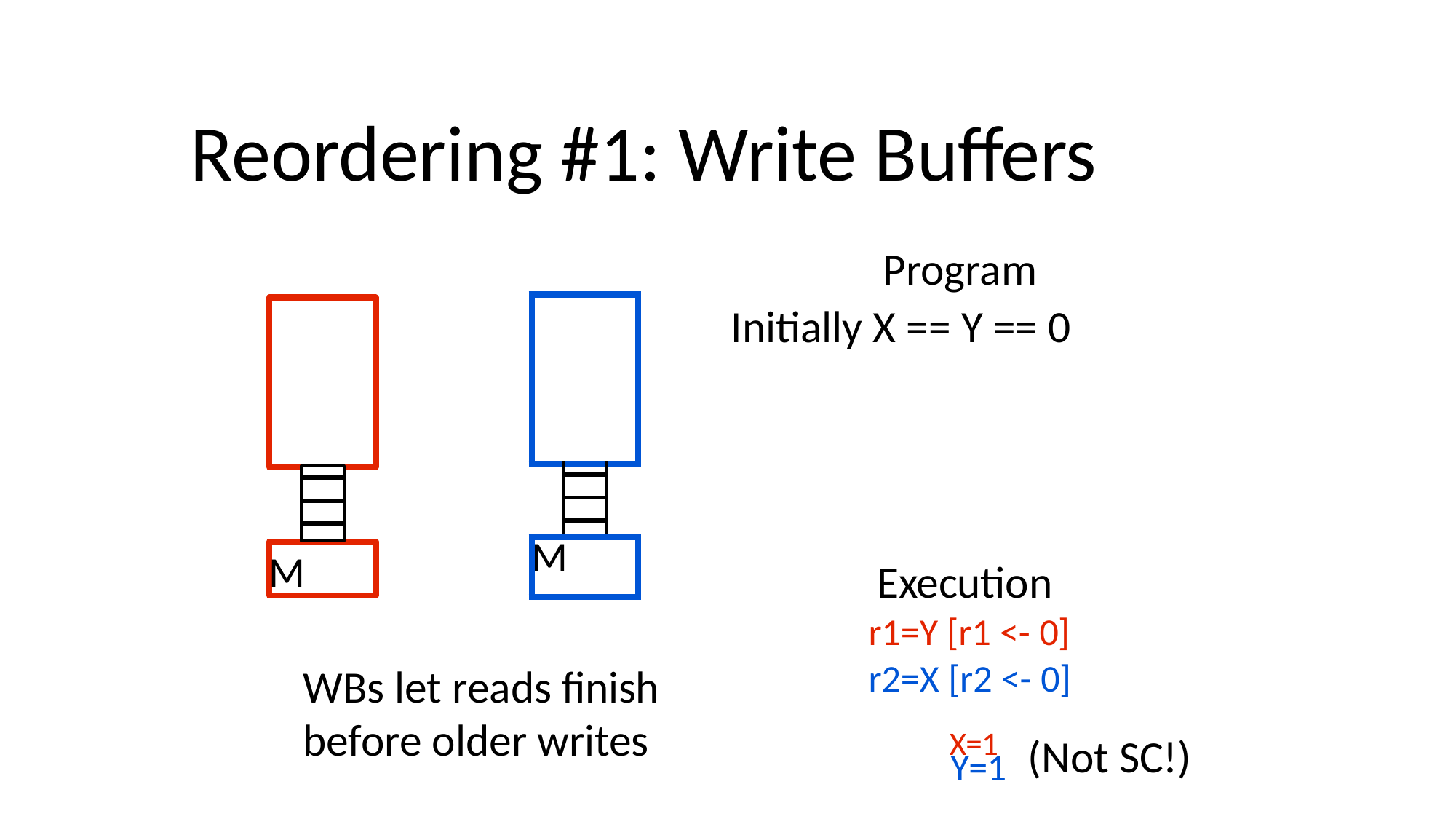

# Reordering #1: Write Buffers
Program Initially X == Y == 0
|  |  |  |
| --- | --- | --- |
|  |  |  |
|  |  |  |
|  |  |  |
|  |  |  |
| M |  |  |

M
Execution r1=Y [r1 <- 0] r2=X [r2 <- 0]
WBs let reads finish before older writes
X=1	(Not SC!)
Y=1